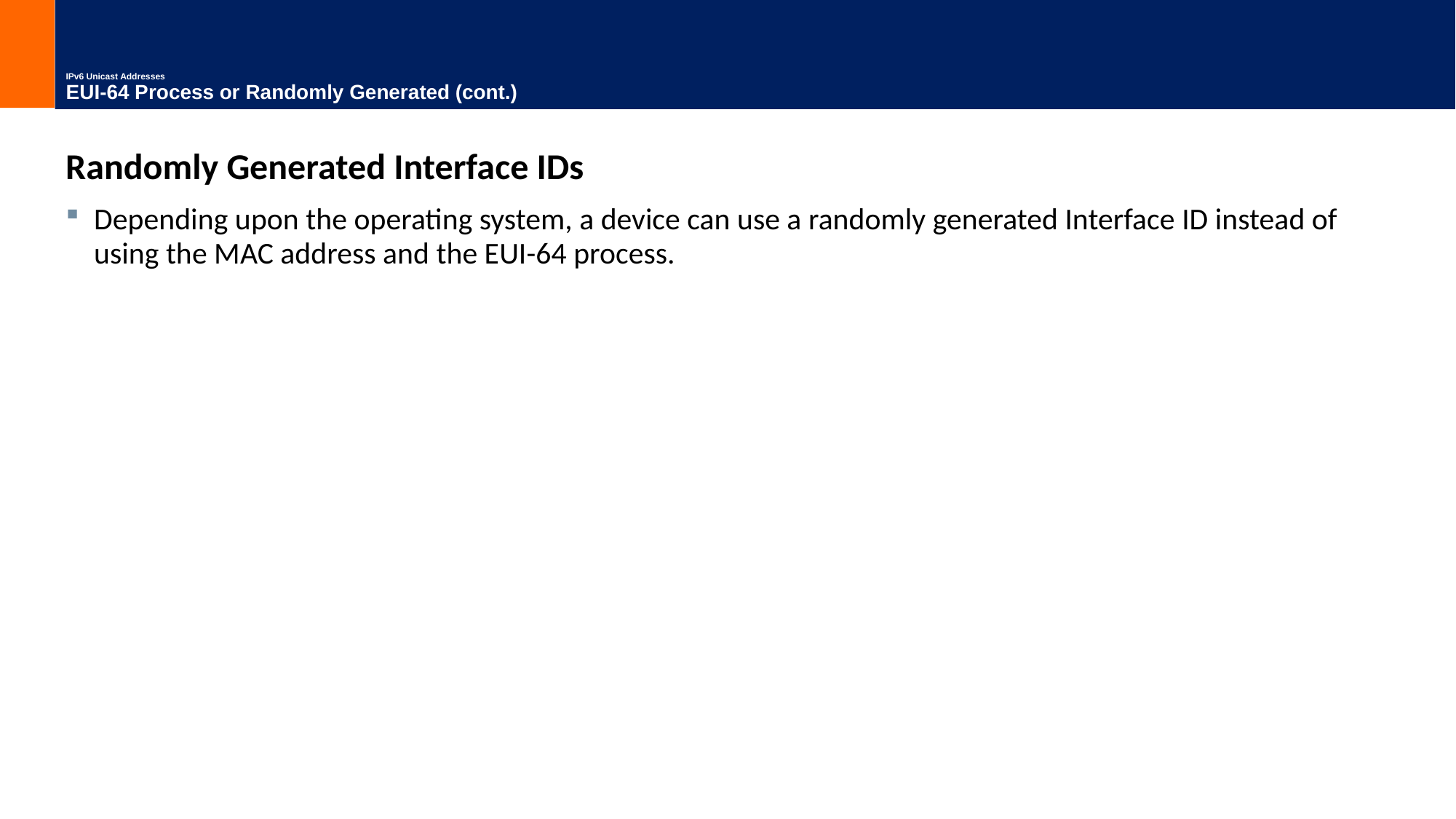

# IPv6 Unicast Addresses EUI-64 Process or Randomly Generated (cont.)
Randomly Generated Interface IDs
Depending upon the operating system, a device can use a randomly generated Interface ID instead of using the MAC address and the EUI-64 process.